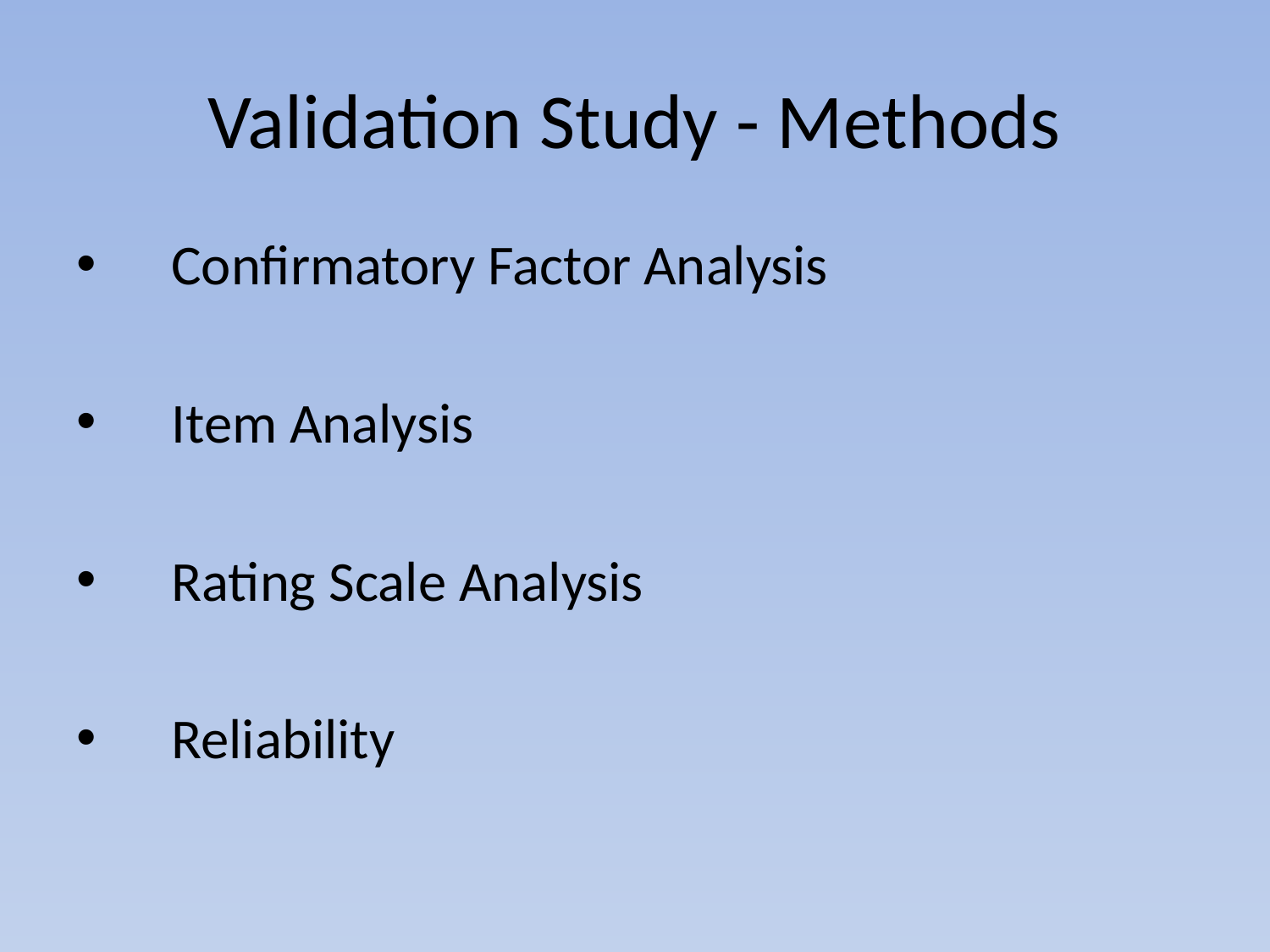

# Validation Study - Methods
Confirmatory Factor Analysis

Item Analysis

Rating Scale Analysis

Reliability